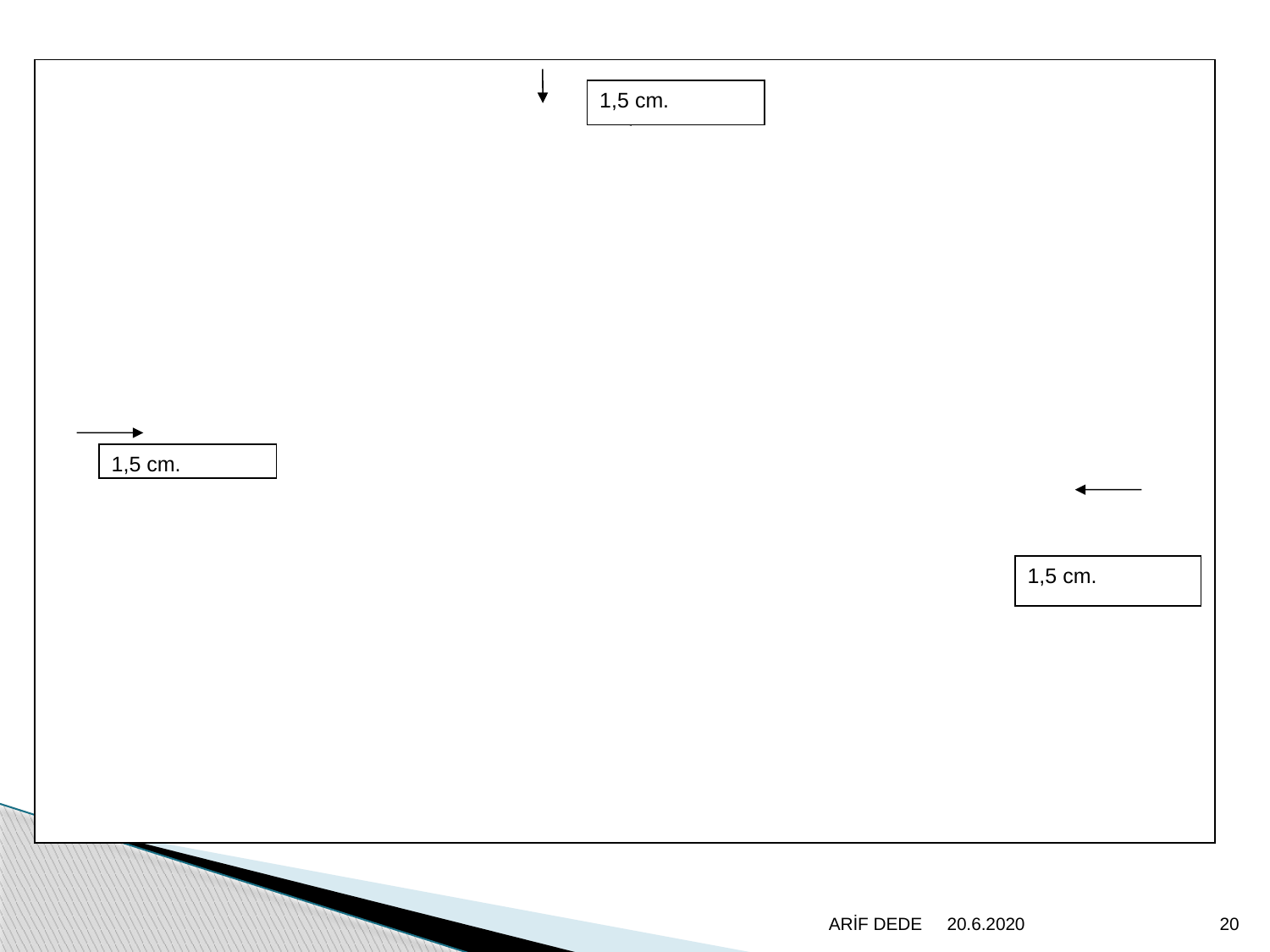

1,5 cm.

1,5 cm.

1,5 cm.
ARİF DEDE
20.6.2020
20